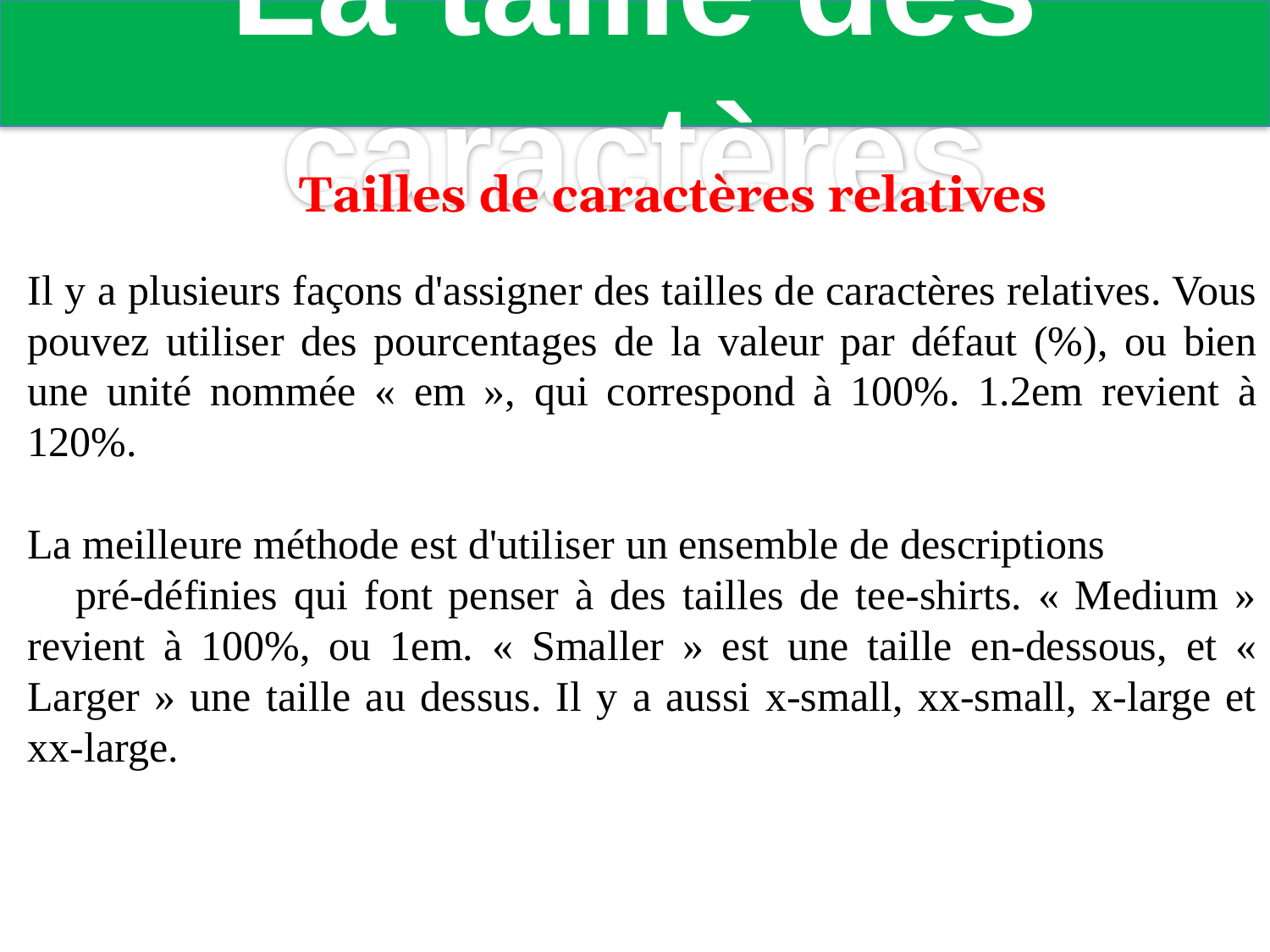

# La taille des caractères
Tailles de caractères relatives
Il y a plusieurs façons d'assigner des tailles de caractères relatives. Vous pouvez utiliser des pourcentages de la valeur par défaut (%), ou bien une unité nommée « em », qui correspond à 100%. 1.2em revient à 120%.

La meilleure méthode est d'utiliser un ensemble de descriptions                  pré-définies qui font penser à des tailles de tee-shirts. « Medium » revient à 100%, ou 1em. « Smaller » est une taille en-dessous, et « Larger » une taille au dessus. Il y a aussi x-small, xx-small, x-large et xx-large.